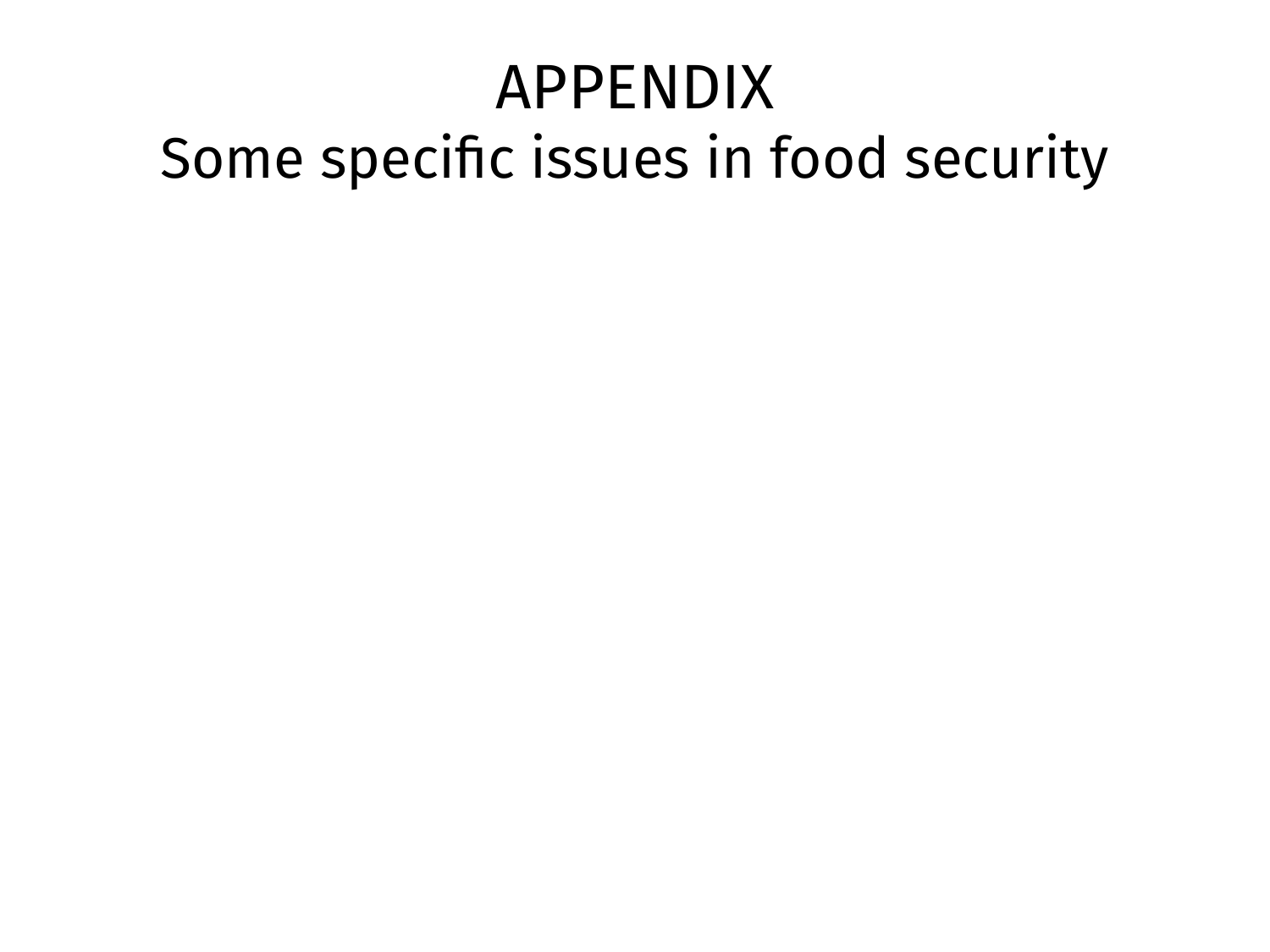

# APPENDIX Some specific issues in food security